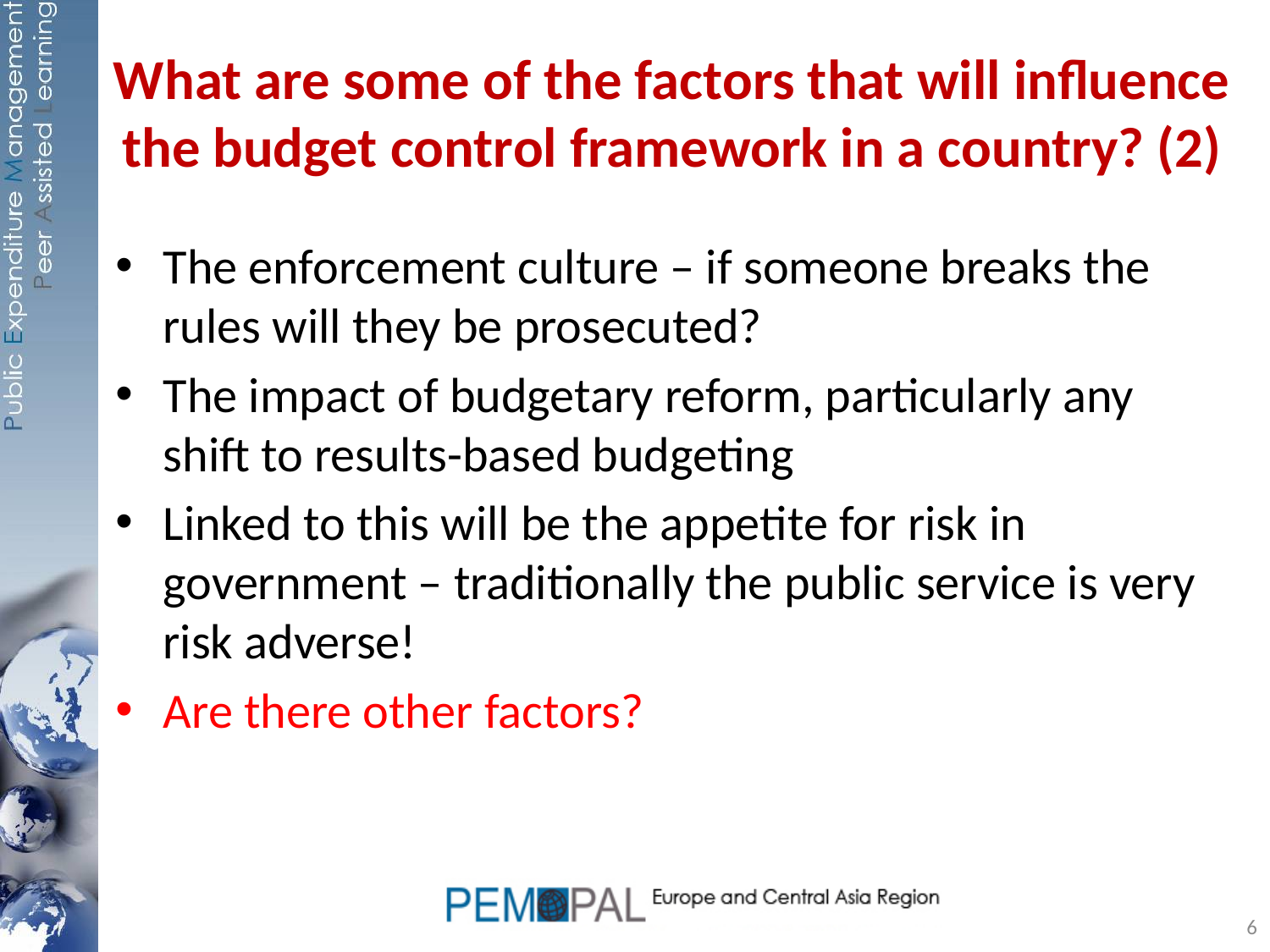

# What are some of the factors that will influence the budget control framework in a country? (2)
The enforcement culture – if someone breaks the rules will they be prosecuted?
The impact of budgetary reform, particularly any shift to results-based budgeting
Linked to this will be the appetite for risk in government – traditionally the public service is very risk adverse!
Are there other factors?

6